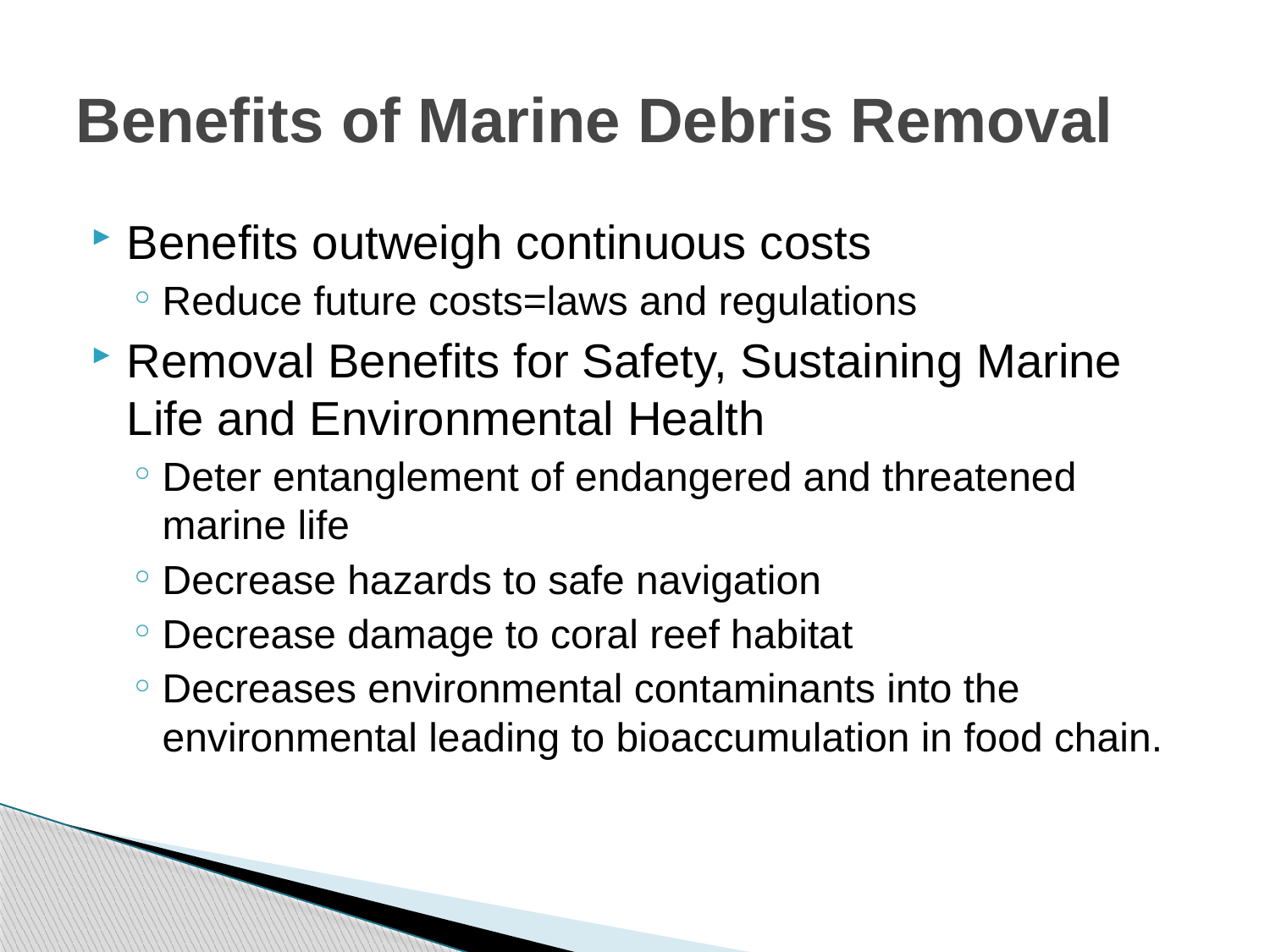

# Benefits of Marine Debris Removal
Benefits outweigh continuous costs
Reduce future costs=laws and regulations
Removal Benefits for Safety, Sustaining Marine Life and Environmental Health
Deter entanglement of endangered and threatened marine life
Decrease hazards to safe navigation
Decrease damage to coral reef habitat
Decreases environmental contaminants into the environmental leading to bioaccumulation in food chain.